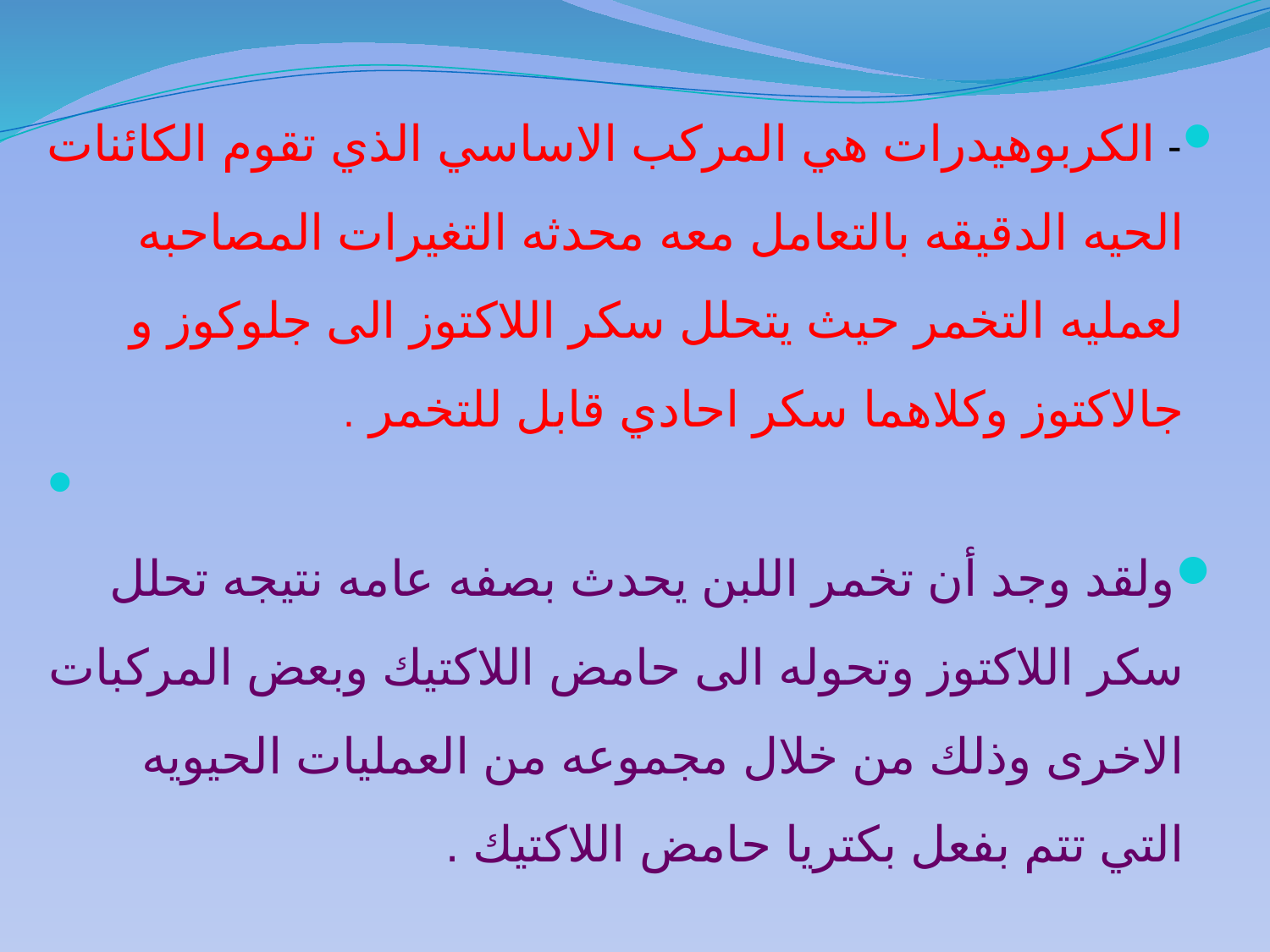

- الكربوهيدرات هي المركب الاساسي الذي تقوم الكائنات الحيه الدقيقه بالتعامل معه محدثه التغيرات المصاحبه لعمليه التخمر حيث يتحلل سكر اللاكتوز الى جلوكوز و جالاكتوز وكلاهما سكر احادي قابل للتخمر .

ولقد وجد أن تخمر اللبن يحدث بصفه عامه نتيجه تحلل سكر اللاكتوز وتحوله الى حامض اللاكتيك وبعض المركبات الاخرى وذلك من خلال مجموعه من العمليات الحيويه التي تتم بفعل بكتريا حامض اللاكتيك .